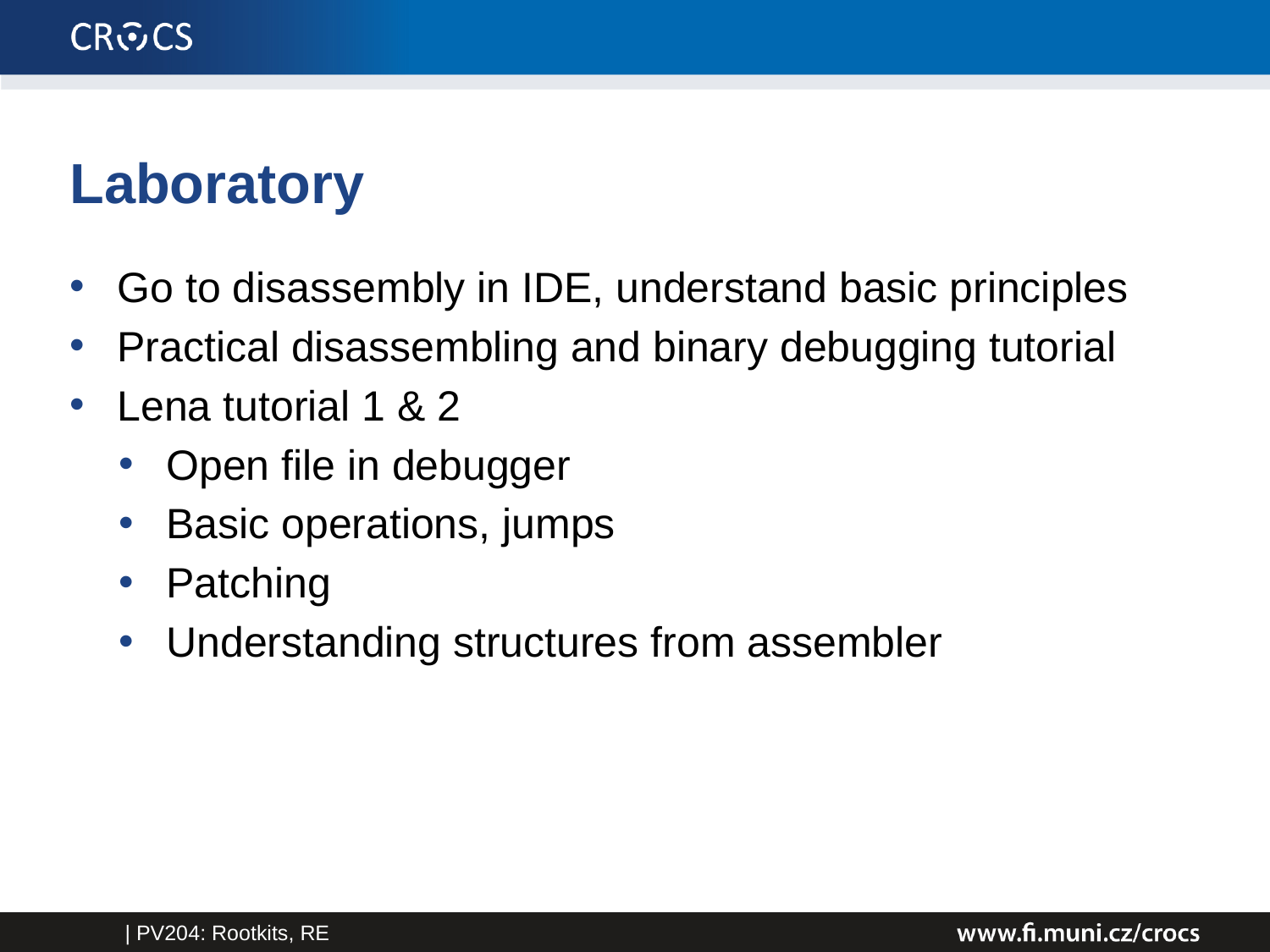

# Laboratory
Go to disassembly in IDE, understand basic principles
Practical disassembling and binary debugging tutorial
Lena tutorial 1 & 2
Open file in debugger
Basic operations, jumps
Patching
Understanding structures from assembler

| PV204: Rootkits, RE